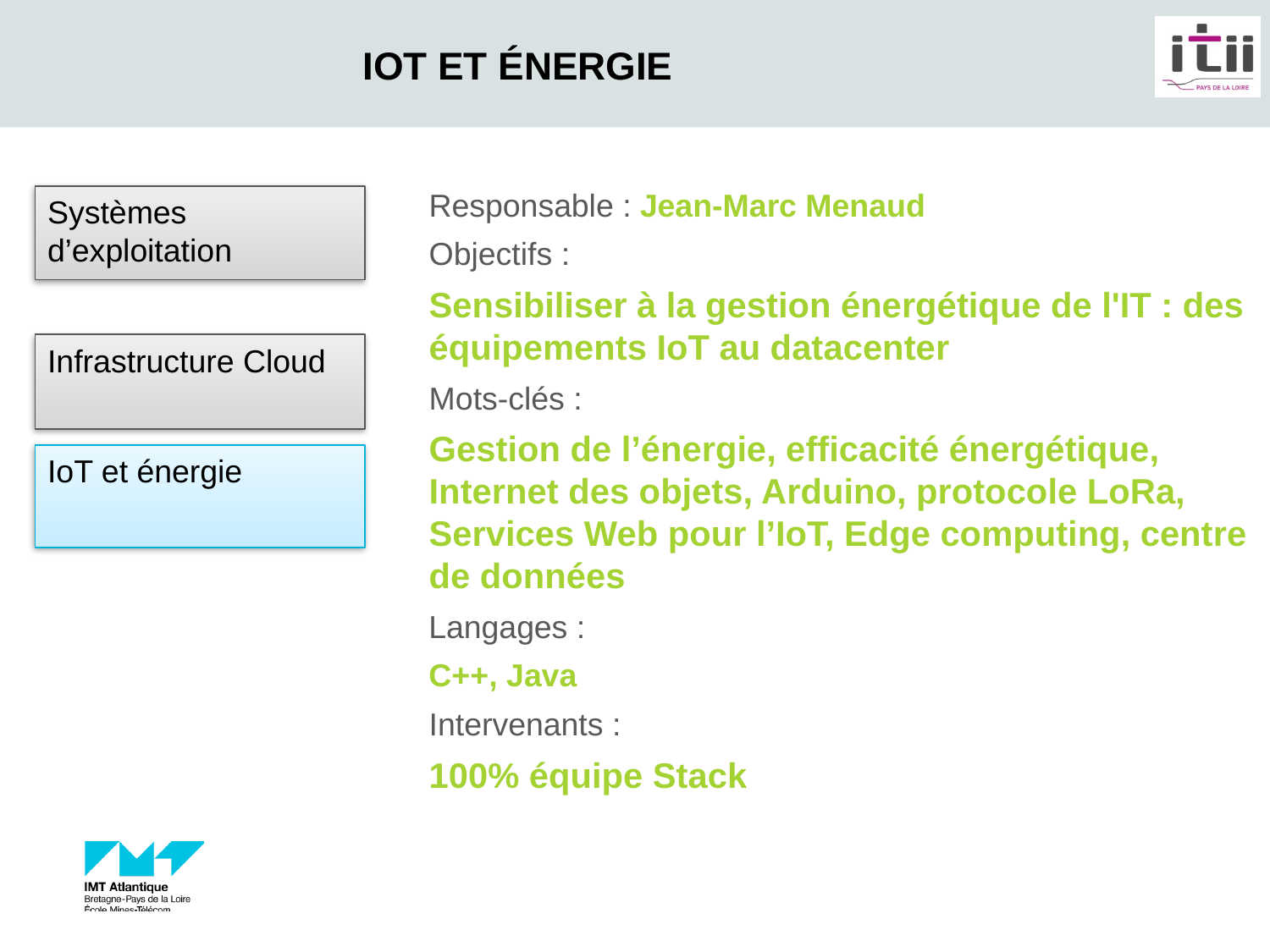

# IoT et énergie
Responsable : Jean-Marc Menaud
Objectifs :
Sensibiliser à la gestion énergétique de l'IT : des équipements IoT au datacenter
Mots-clés :
Gestion de l’énergie, efficacité énergétique, Internet des objets, Arduino, protocole LoRa, Services Web pour l’IoT, Edge computing, centre de données
Langages :
C++, Java
Intervenants :
100% équipe Stack

Systèmes d’exploitation
Infrastructure Cloud

IoT et énergie